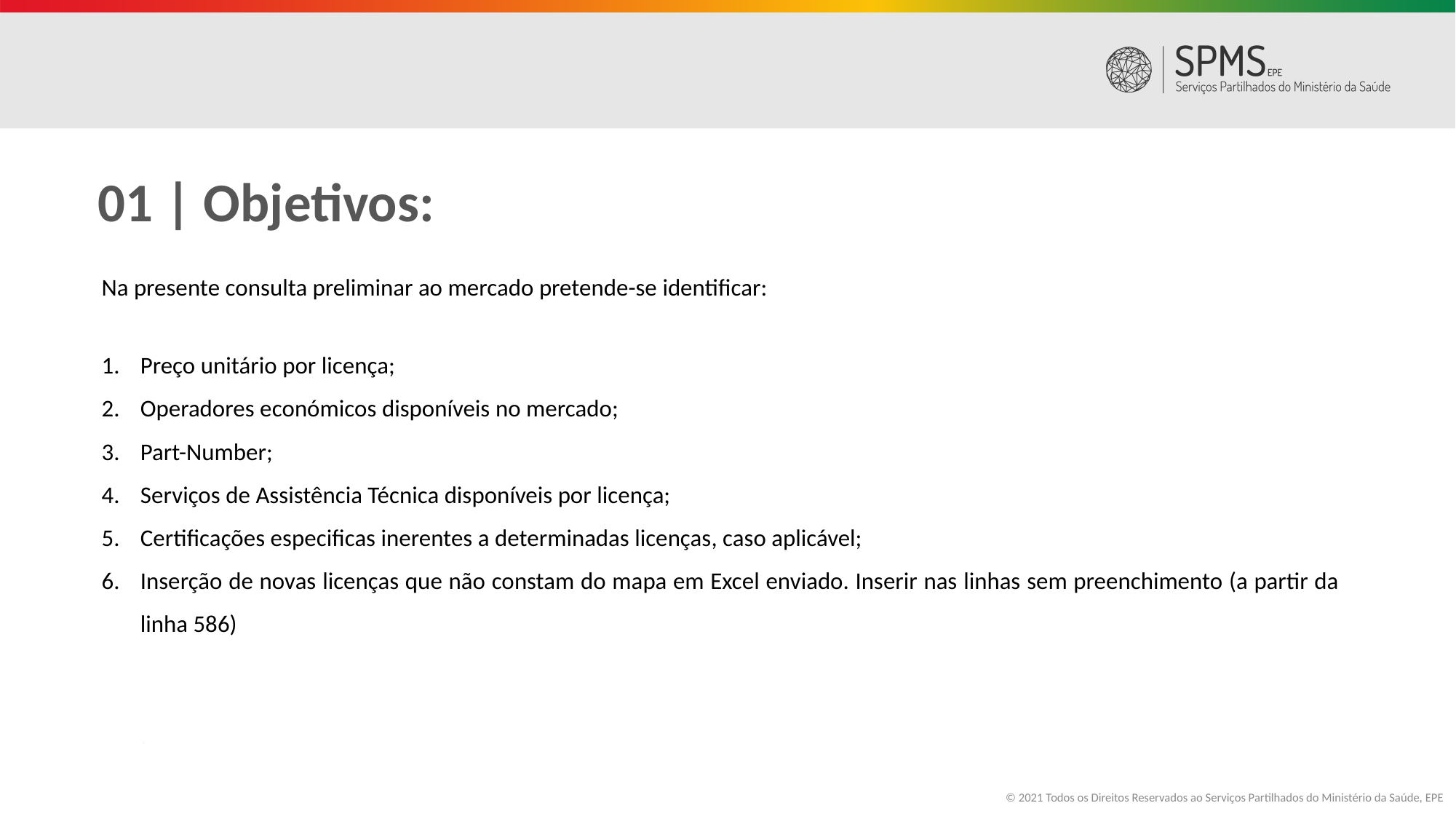

01 | Objetivos:
Na presente consulta preliminar ao mercado pretende-se identificar:

Preço unitário por licença;
Operadores económicos disponíveis no mercado;
Part-Number;
Serviços de Assistência Técnica disponíveis por licença;
Certificações especificas inerentes a determinadas licenças, caso aplicável;
Inserção de novas licenças que não constam do mapa em Excel enviado. Inserir nas linhas sem preenchimento (a partir da linha 586)